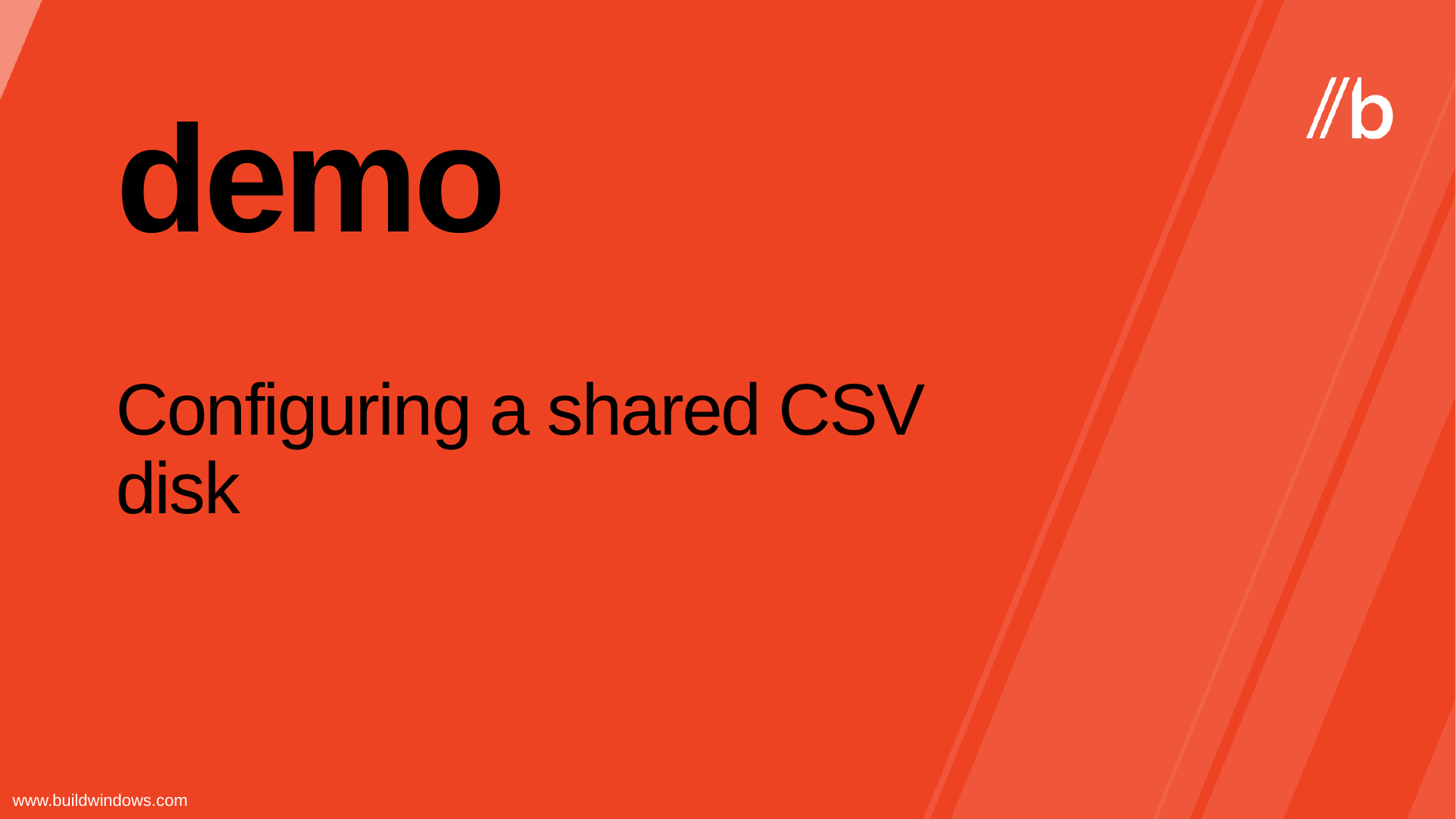

demo
# Configuring a shared CSV disk